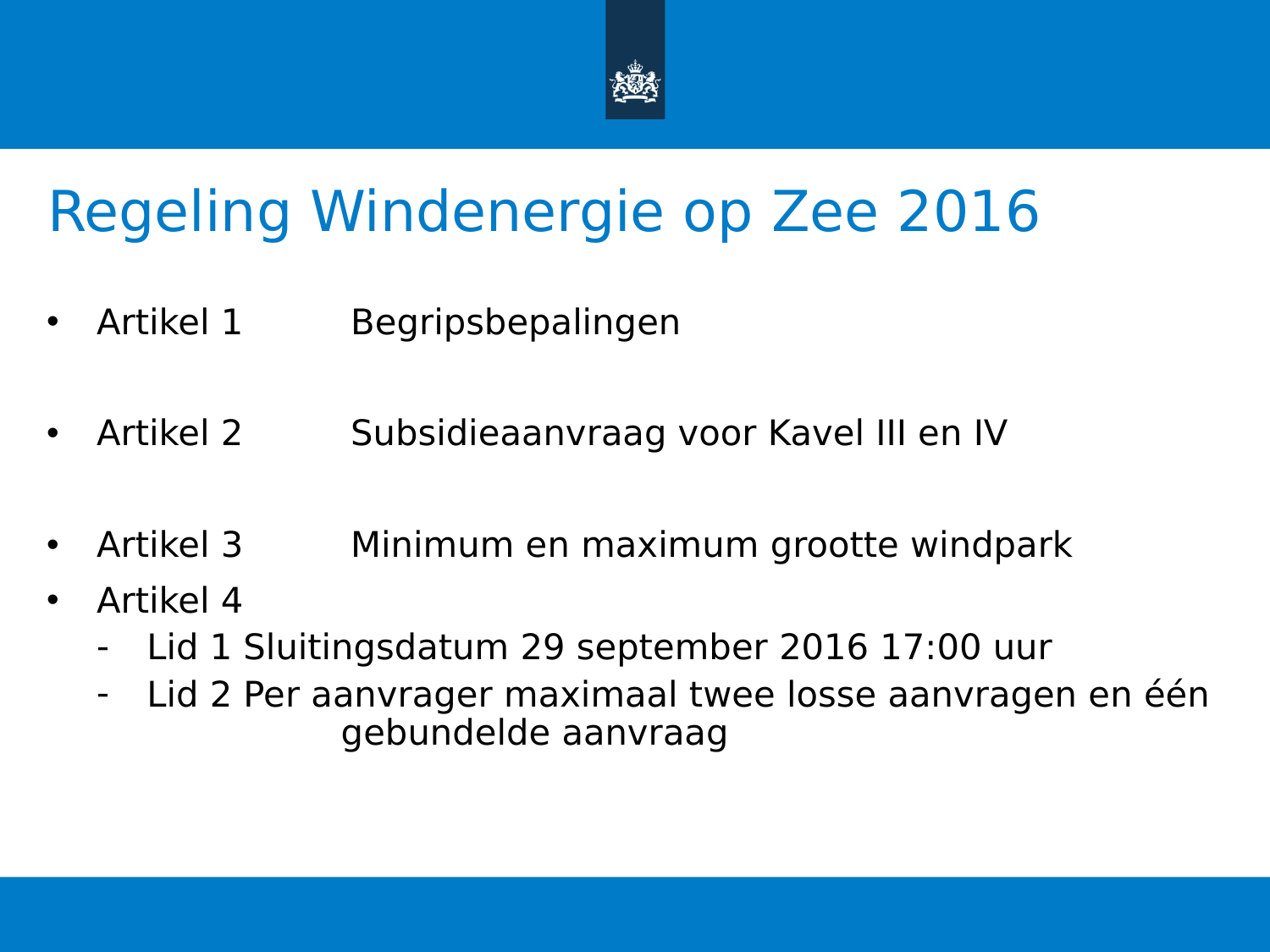

# Regeling Windenergie op Zee 2016
Artikel 1	Begripsbepalingen

Artikel 2	Subsidieaanvraag voor Kavel III en IV

Artikel 3	Minimum en maximum grootte windpark
Artikel 4
Lid 1 Sluitingsdatum 29 september 2016 17:00 uur
Lid 2 Per aanvrager maximaal twee losse aanvragen en één 	      gebundelde aanvraag